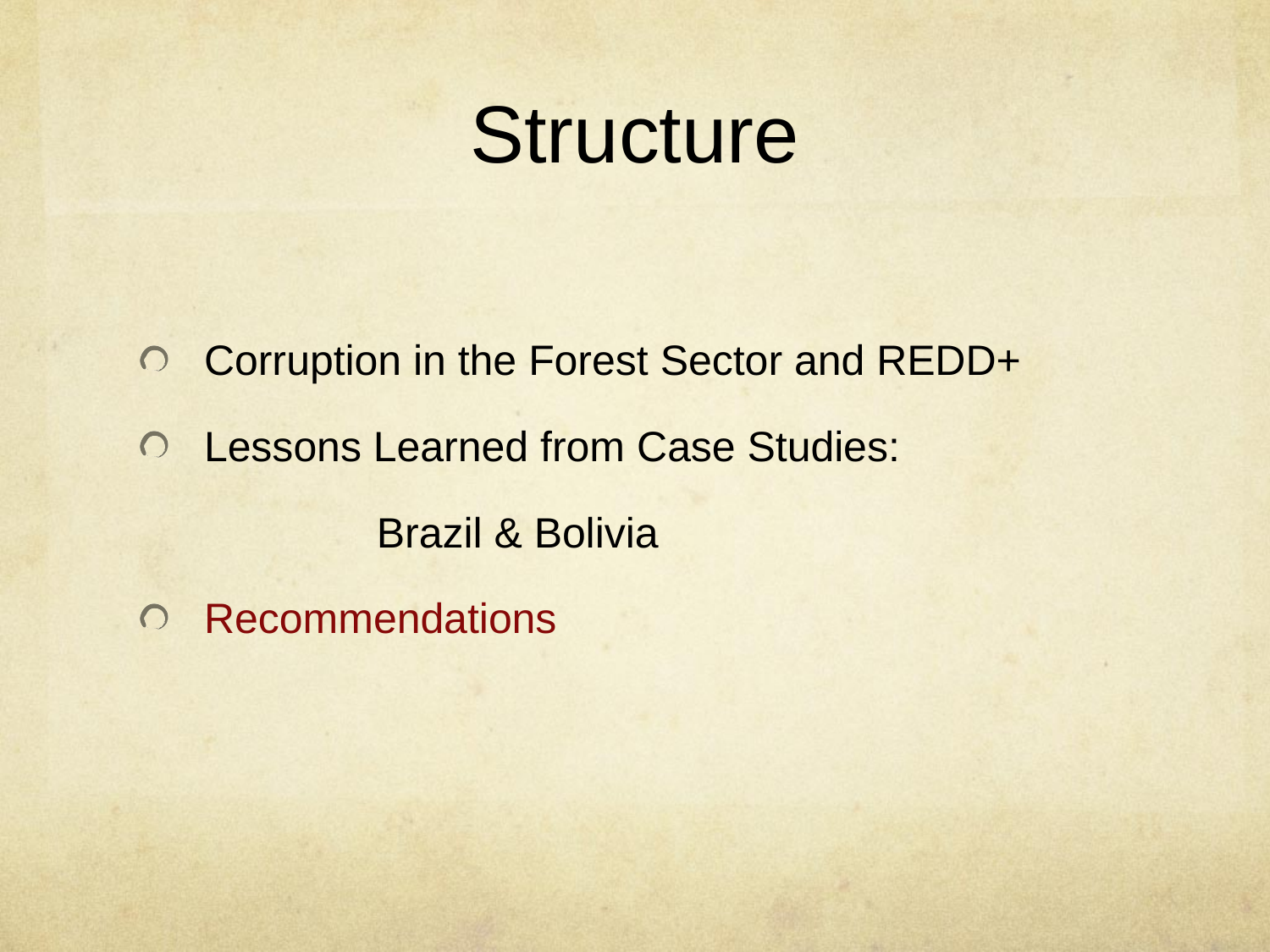

# Structure

Corruption in the Forest Sector and REDD+
Lessons Learned from Case Studies:
                    Brazil & Bolivia
Recommendations